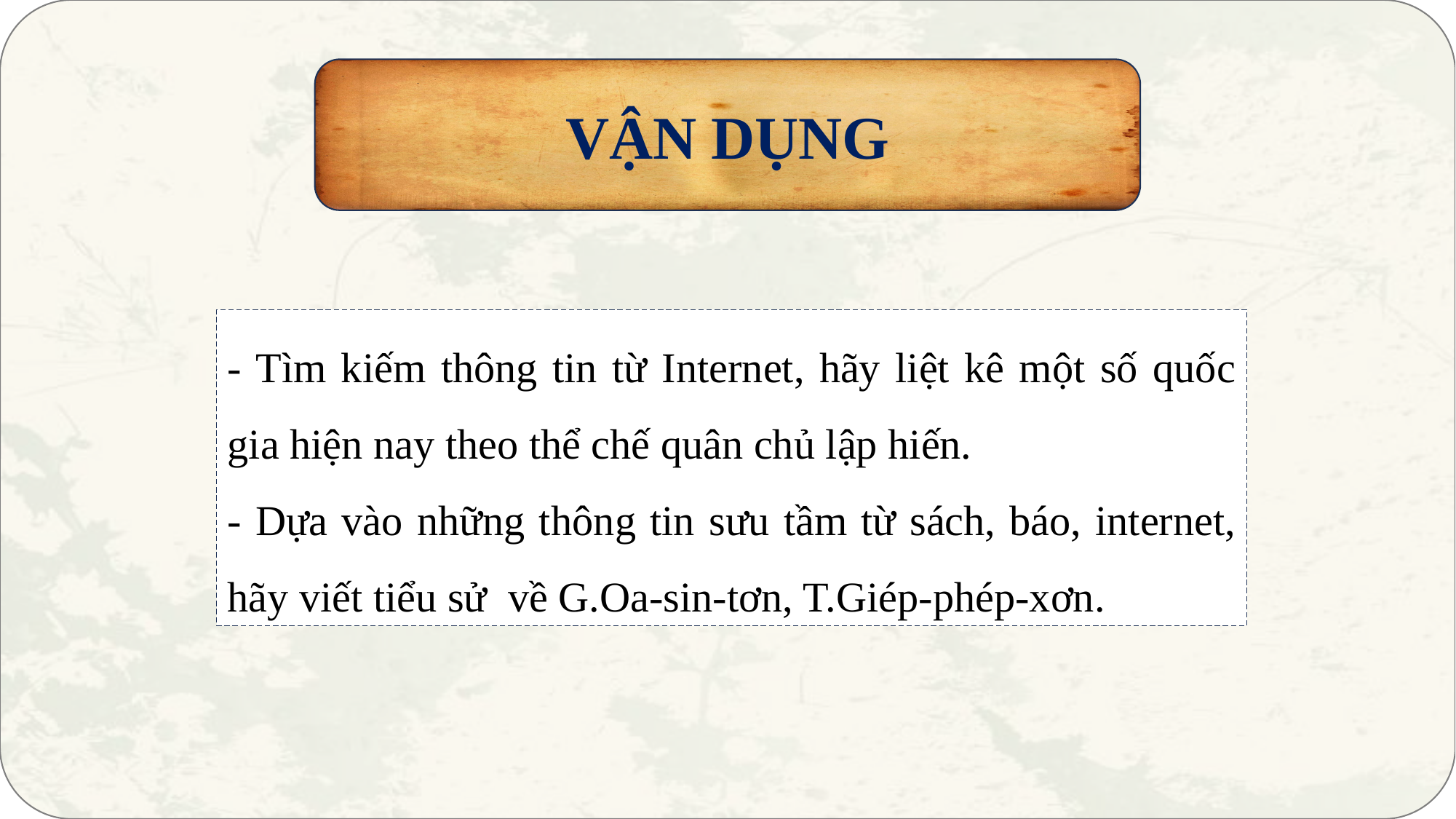

VẬN DỤNG
- Tìm kiếm thông tin từ Internet, hãy liệt kê một số quốc gia hiện nay theo thể chế quân chủ lập hiến.
- Dựa vào những thông tin sưu tầm từ sách, báo, internet, hãy viết tiểu sử  về G.Oa-sin-tơn, T.Giép-phép-xơn.